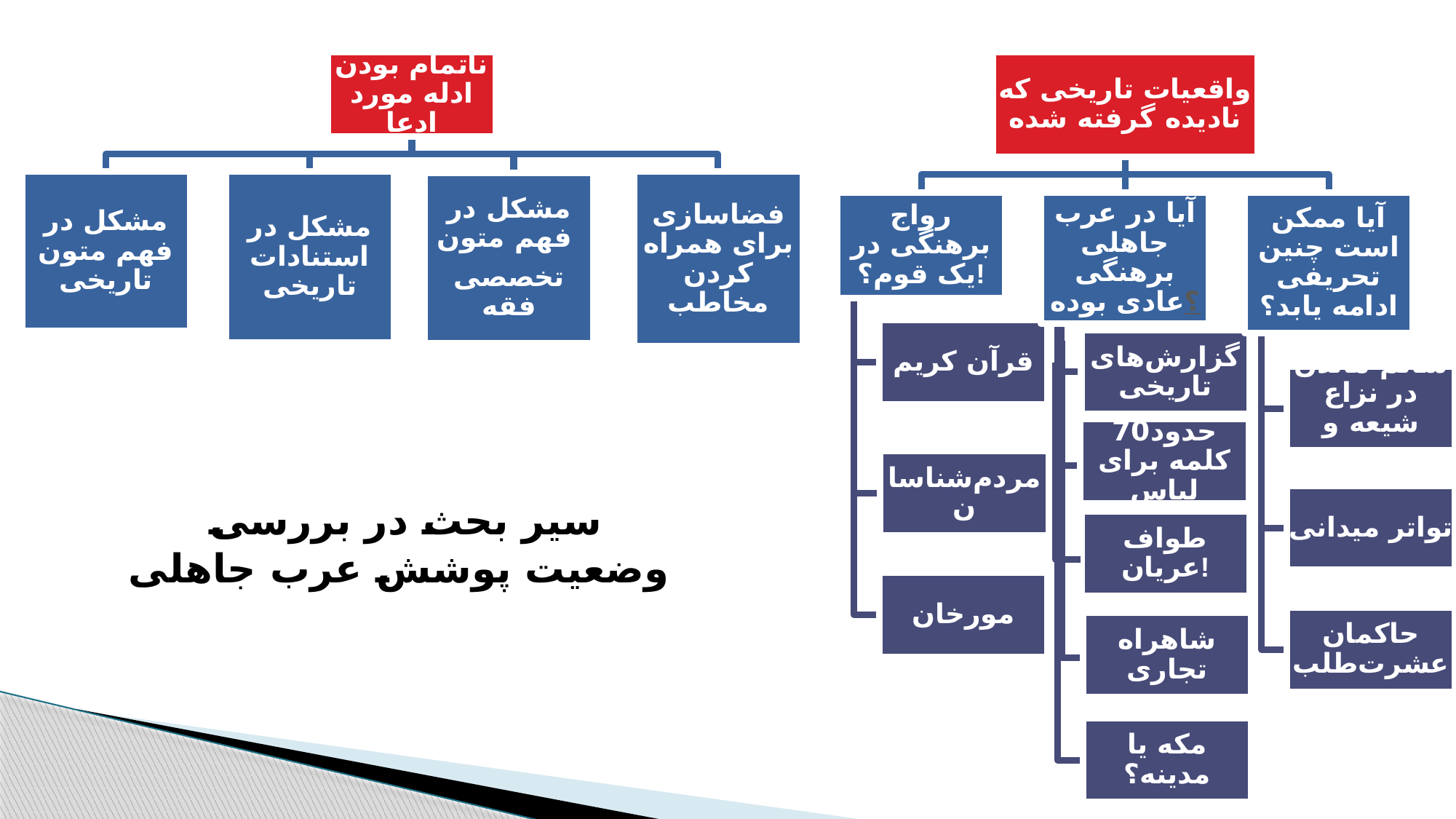

ناتمام بودن ادله مورد ادعا
واقعیات تاریخی که نادیده گرفته شده

مشکل در فهم متون تاریخی
مشکل در استنادات تاریخی
فضاسازی برای همراه کردن مخاطب
مشکل در فهم متون
تخصصی فقه
رواج برهنگی در یک قوم؟!
آیا در عرب جاهلی برهنگی عادی بوده؟
آیا ممکن است چنین تحریفی ادامه یابد؟

قرآن کریم

گزارش‌های تاریخی

سالم ماندن در نزاع شیعه و سنی
حدود70 کلمه برای لباس
مردم‌شناسان
# سیر بحث در بررسی وضعیت پوشش عرب جاهلی
تواتر میدانی
طواف عریان!
مورخان
حاکمان عشرت‌طلب
شاهراه تجاری
مکه یا مدینه؟